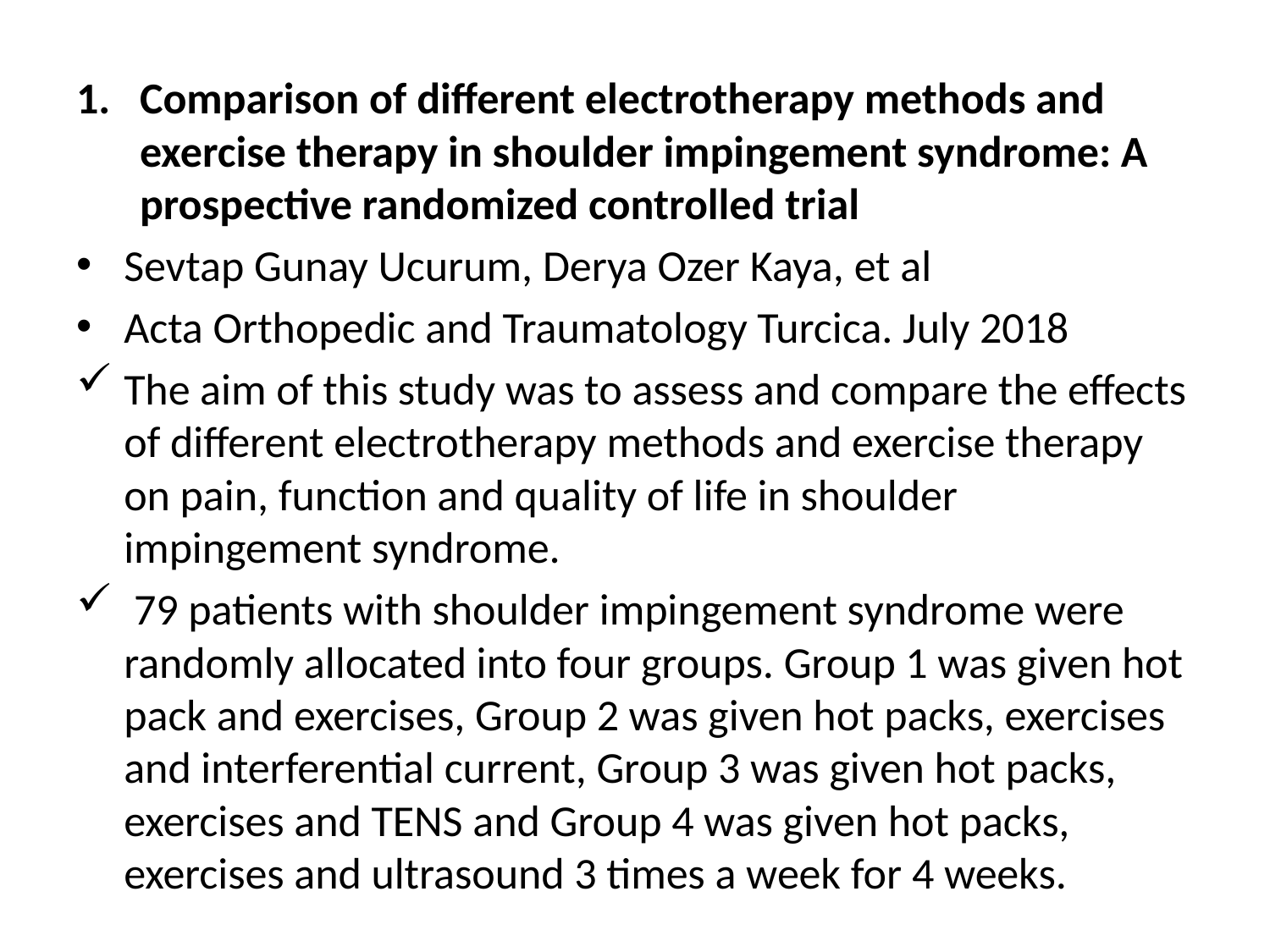

Comparison of different electrotherapy methods and exercise therapy in shoulder impingement syndrome: A prospective randomized controlled trial
Sevtap Gunay Ucurum, Derya Ozer Kaya, et al
Acta Orthopedic and Traumatology Turcica. July 2018
The aim of this study was to assess and compare the effects of different electrotherapy methods and exercise therapy on pain, function and quality of life in shoulder impingement syndrome.
 79 patients with shoulder impingement syndrome were randomly allocated into four groups. Group 1 was given hot pack and exercises, Group 2 was given hot packs, exercises and interferential current, Group 3 was given hot packs, exercises and TENS and Group 4 was given hot packs, exercises and ultrasound 3 times a week for 4 weeks.